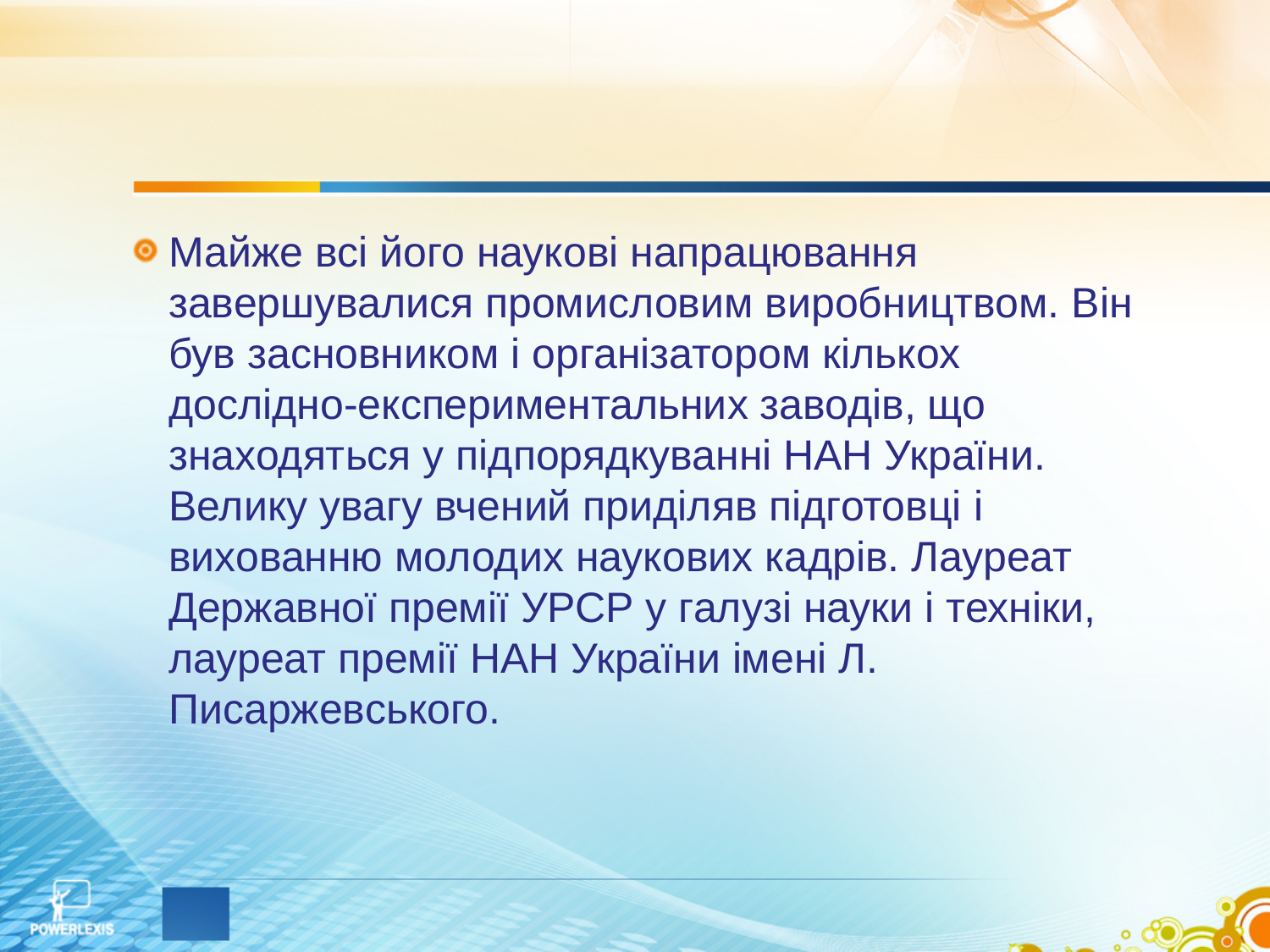

Майже всі його наукові напрацювання завершувалися промисловим виробництвом. Він був засновником і організатором кількох дослідно-експериментальних заводів, що знаходяться у підпорядкуванні НАН України. Велику увагу вчений приділяв підготовці і вихованню молодих наукових кадрів. Лауреат Державної премії УРСР у галузі науки і техніки, лауреат премії НАН України імені Л. Писаржевського.